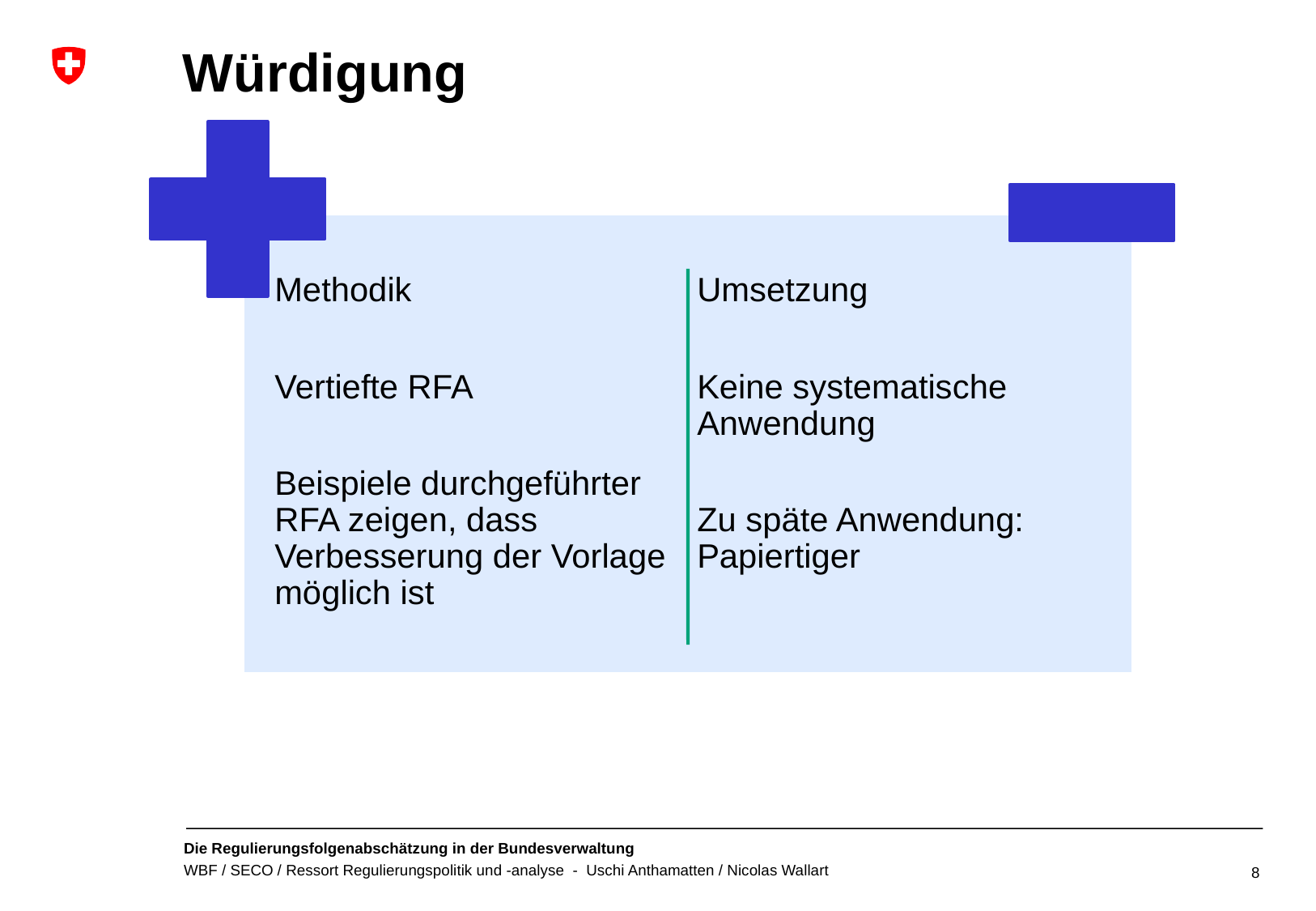

# Würdigung
Methodik

Vertiefte RFA

Beispiele durchgeführter RFA zeigen, dass Verbesserung der Vorlage möglich ist

Umsetzung

Keine systematische Anwendung

Zu späte Anwendung: Papiertiger

8